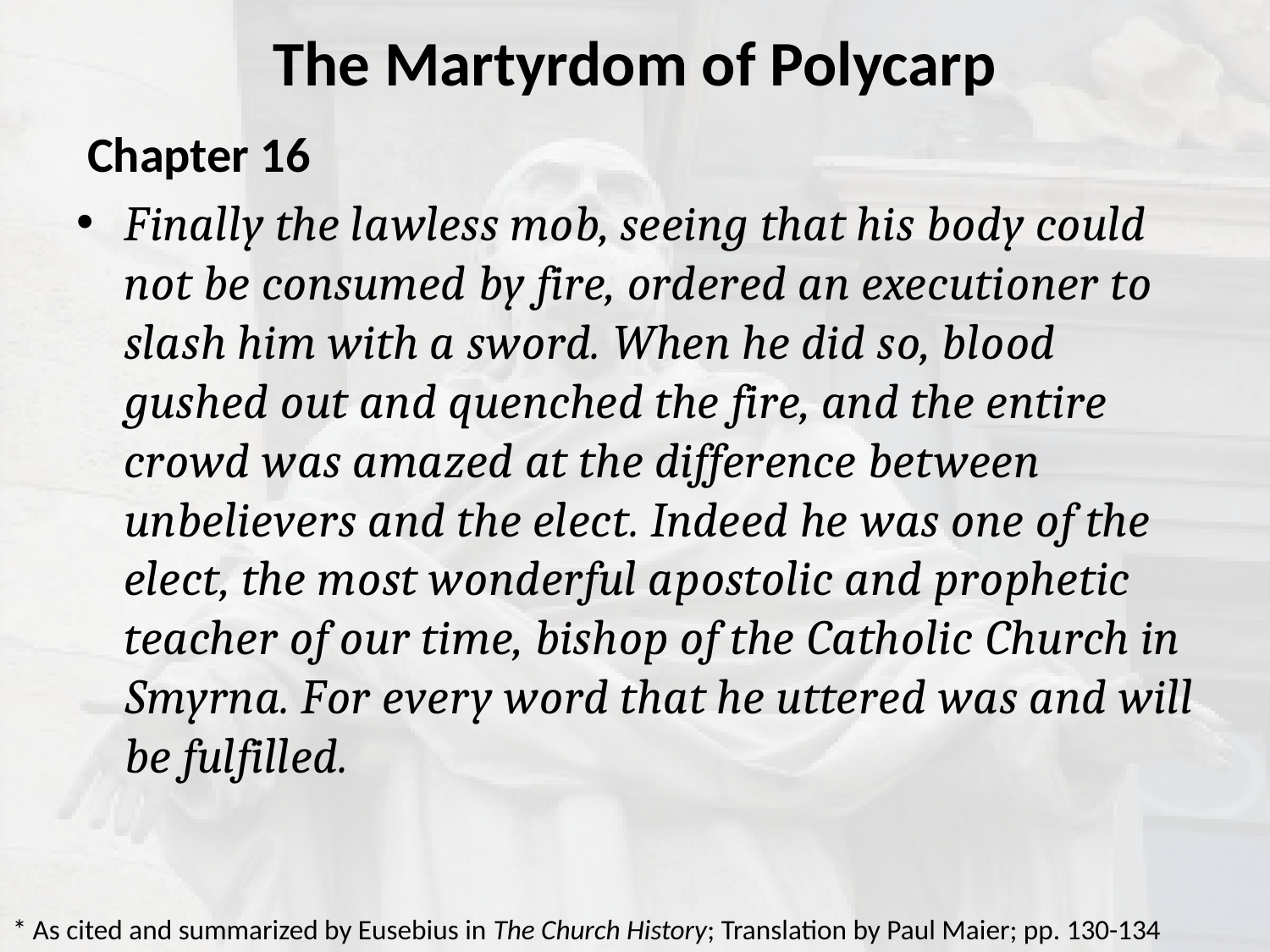

# The Martyrdom of Polycarp
 Chapter 16
Finally the lawless mob, seeing that his body could not be consumed by fire, ordered an executioner to slash him with a sword. When he did so, blood gushed out and quenched the fire, and the entire crowd was amazed at the difference between unbelievers and the elect. Indeed he was one of the elect, the most wonderful apostolic and prophetic teacher of our time, bishop of the Catholic Church in Smyrna. For every word that he uttered was and will be fulfilled.
* As cited and summarized by Eusebius in The Church History; Translation by Paul Maier; pp. 130-134